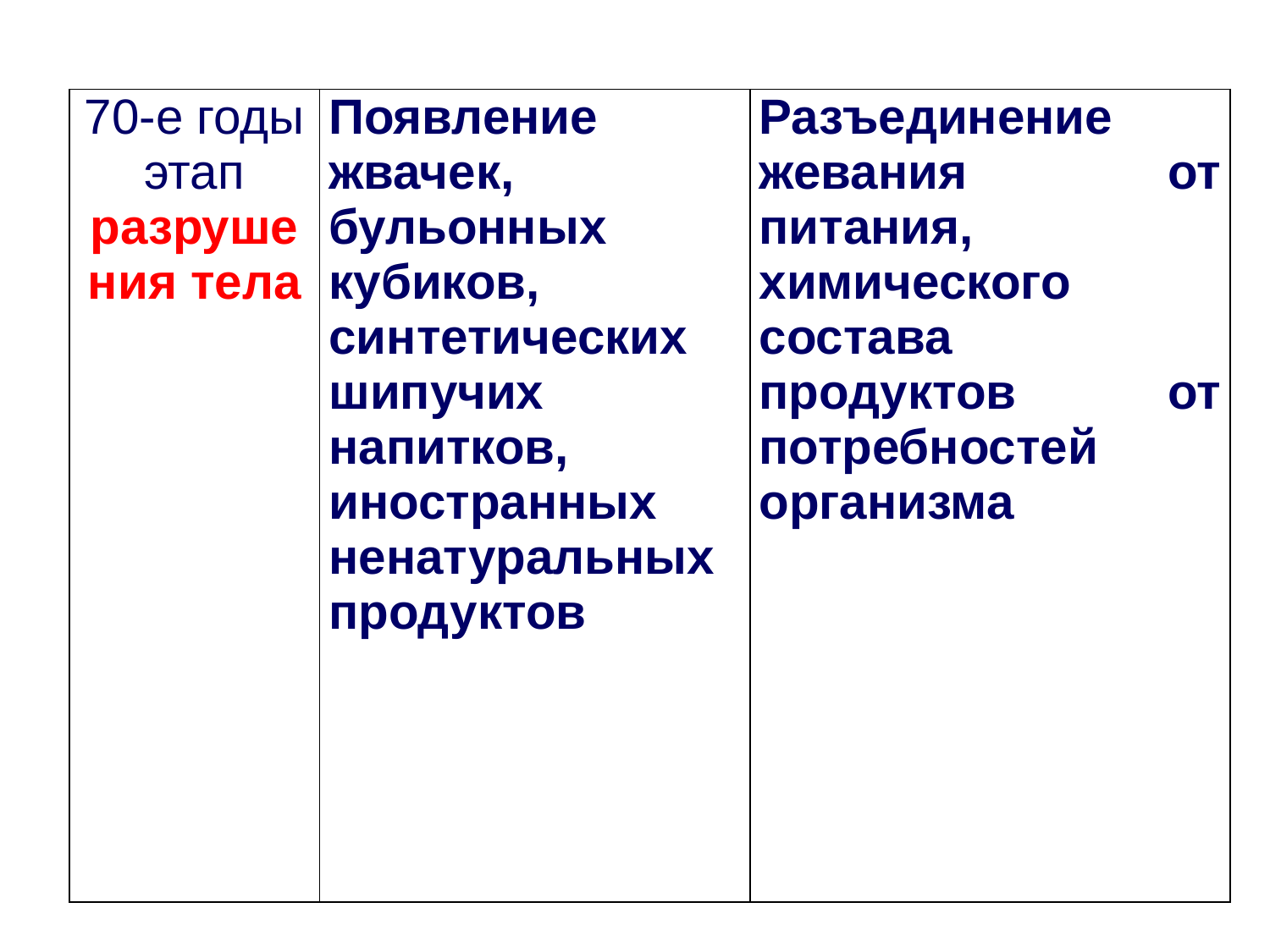

| 70-е годы этап разрушения тела | Появление жвачек, бульонных кубиков, синтетических шипучих напитков, иностранных ненатуральных продуктов | Разъединение жевания от питания, химического состава продуктов от потребностей организма |
| --- | --- | --- |